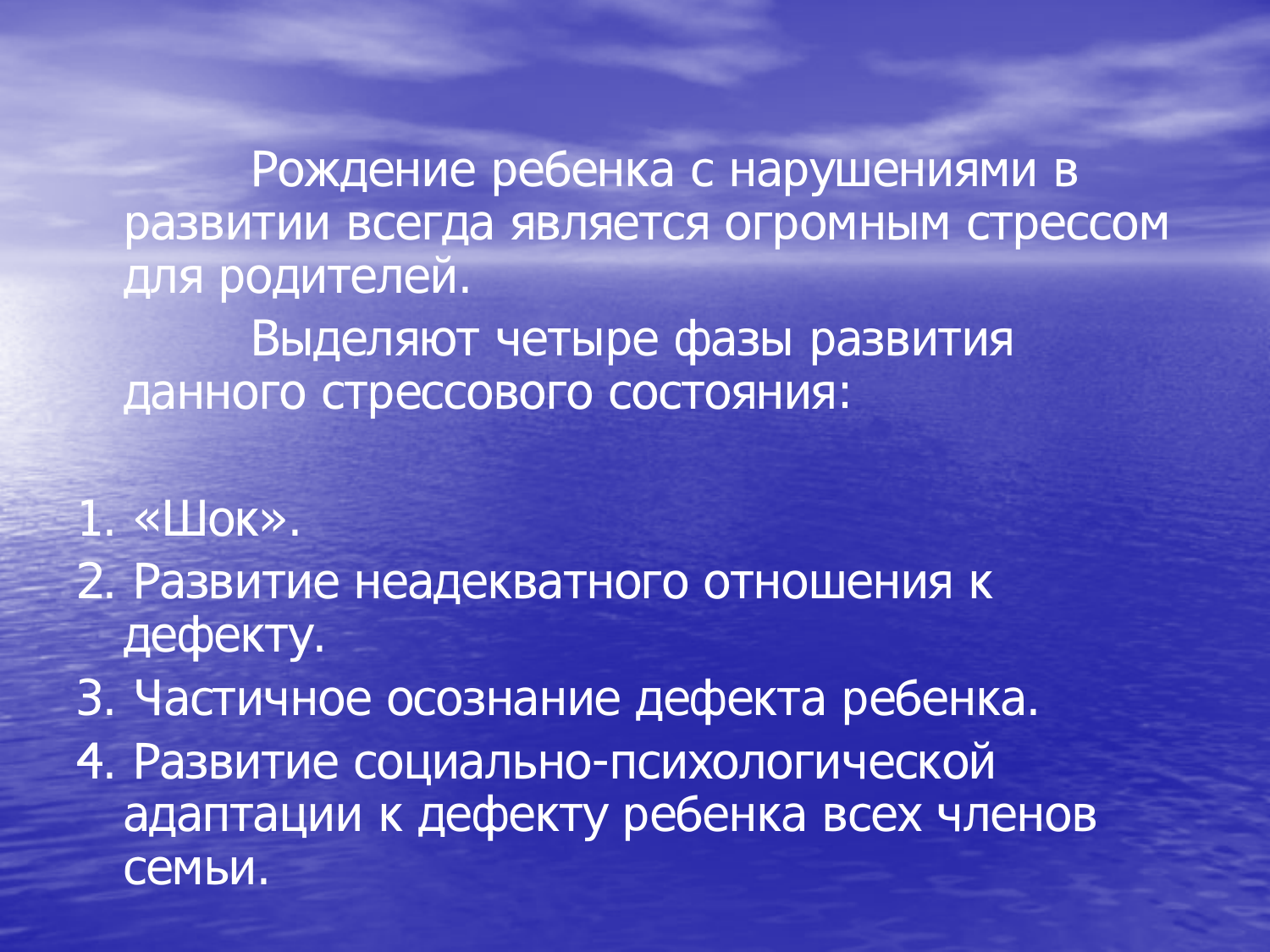

#
		Рождение ребенка с нарушениями в развитии всегда является огромным стрессом для родителей.
		Выделяют четыре фазы развития данного стрессового состояния:

1. «Шок».
2. Развитие неадекватного отношения к дефекту.
3. Частичное осознание дефекта ребенка.
4. Развитие социально-психологической адаптации к дефекту ребенка всех членов семьи.